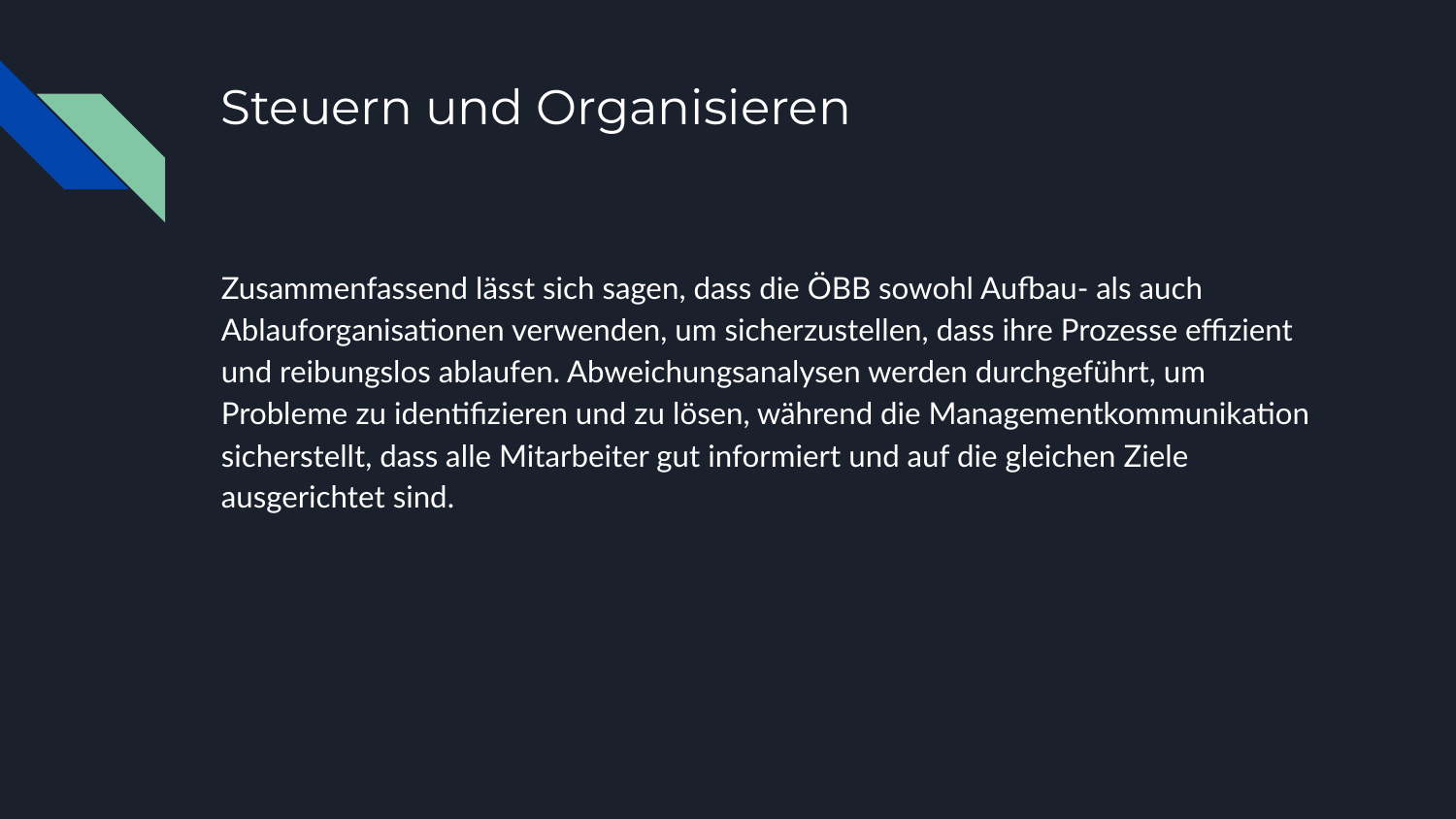

# Steuern und Organisieren
Zusammenfassend lässt sich sagen, dass die ÖBB sowohl Aufbau- als auch Ablauforganisationen verwenden, um sicherzustellen, dass ihre Prozesse effizient und reibungslos ablaufen. Abweichungsanalysen werden durchgeführt, um Probleme zu identifizieren und zu lösen, während die Managementkommunikation sicherstellt, dass alle Mitarbeiter gut informiert und auf die gleichen Ziele ausgerichtet sind.